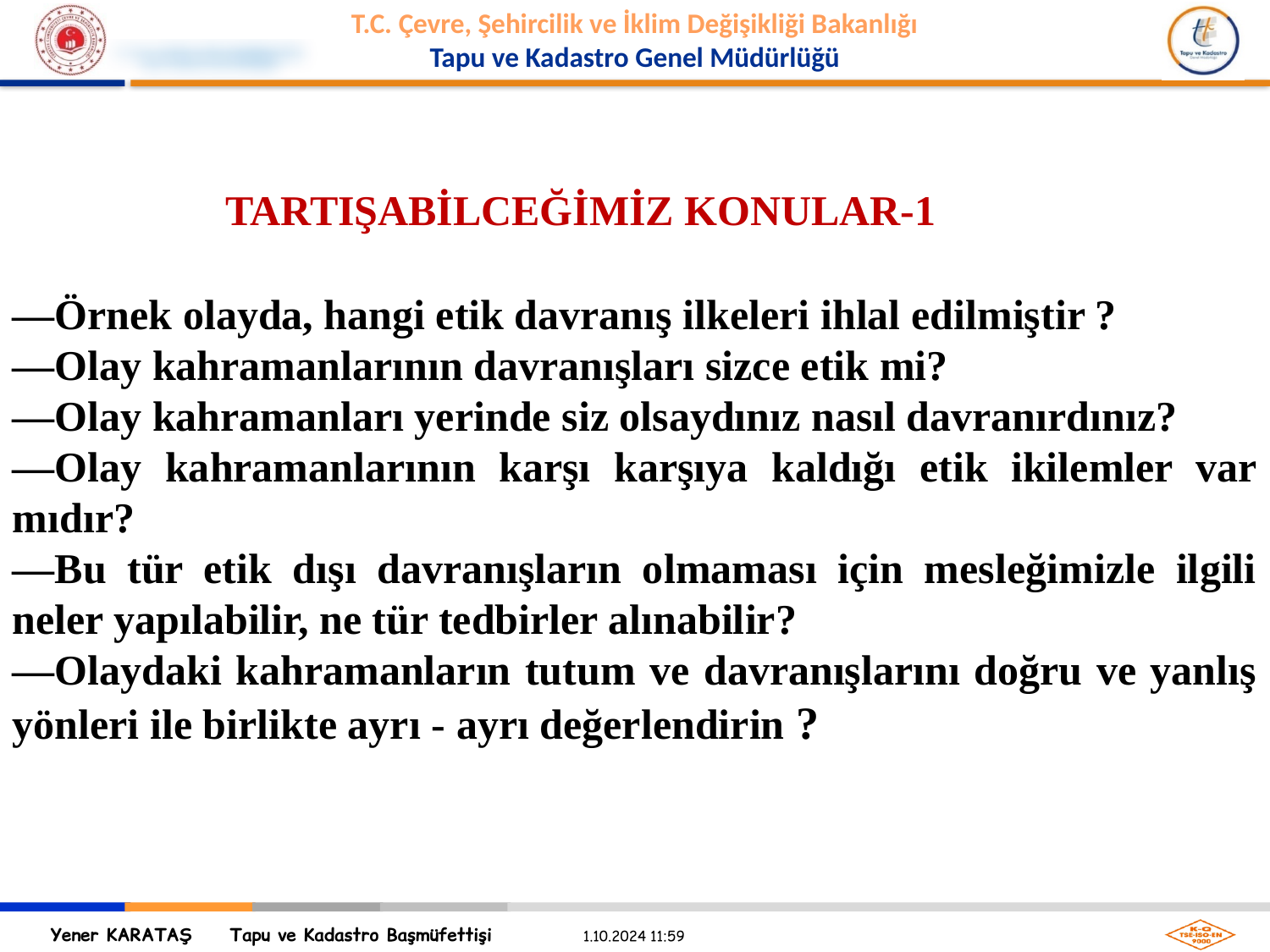

TARTIŞABİLCEĞİMİZ KONULAR-1

—Örnek olayda, hangi etik davranış ilkeleri ihlal edilmiştir ?
—Olay kahramanlarının davranışları sizce etik mi?
—Olay kahramanları yerinde siz olsaydınız nasıl davranırdınız?
—Olay kahramanlarının karşı karşıya kaldığı etik ikilemler var mıdır?
—Bu tür etik dışı davranışların olmaması için mesleğimizle ilgili neler yapılabilir, ne tür tedbirler alınabilir?
—Olaydaki kahramanların tutum ve davranışlarını doğru ve yanlış yönleri ile birlikte ayrı - ayrı değerlendirin ?